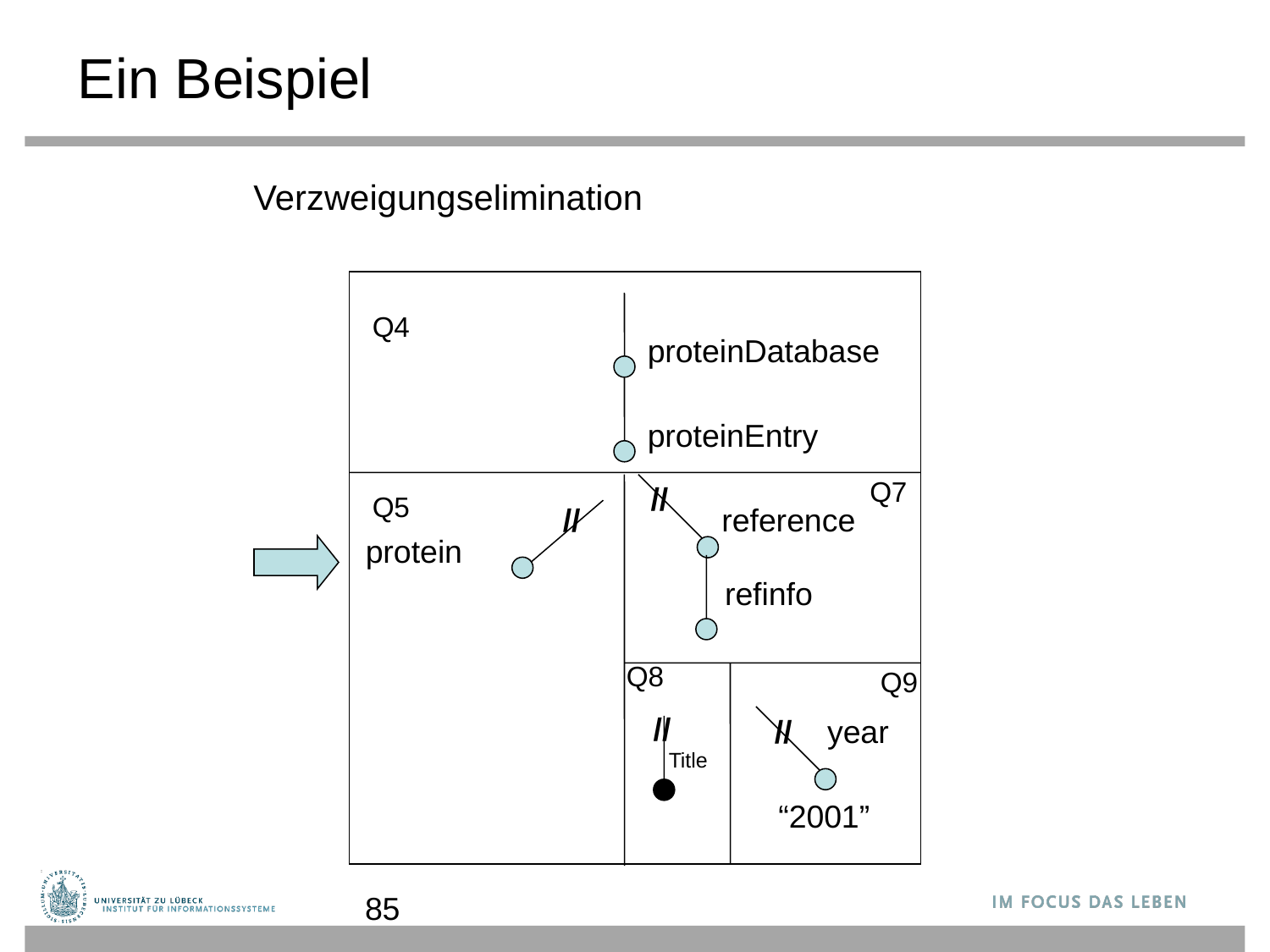

# Ein Beispiel
Verzweigungselimination

Q4
proteinDatabase
proteinEntry
Q7

//

Q5
//
reference

protein

refinfo
Q8
Q9

//
//
year

Title

“2001”
85